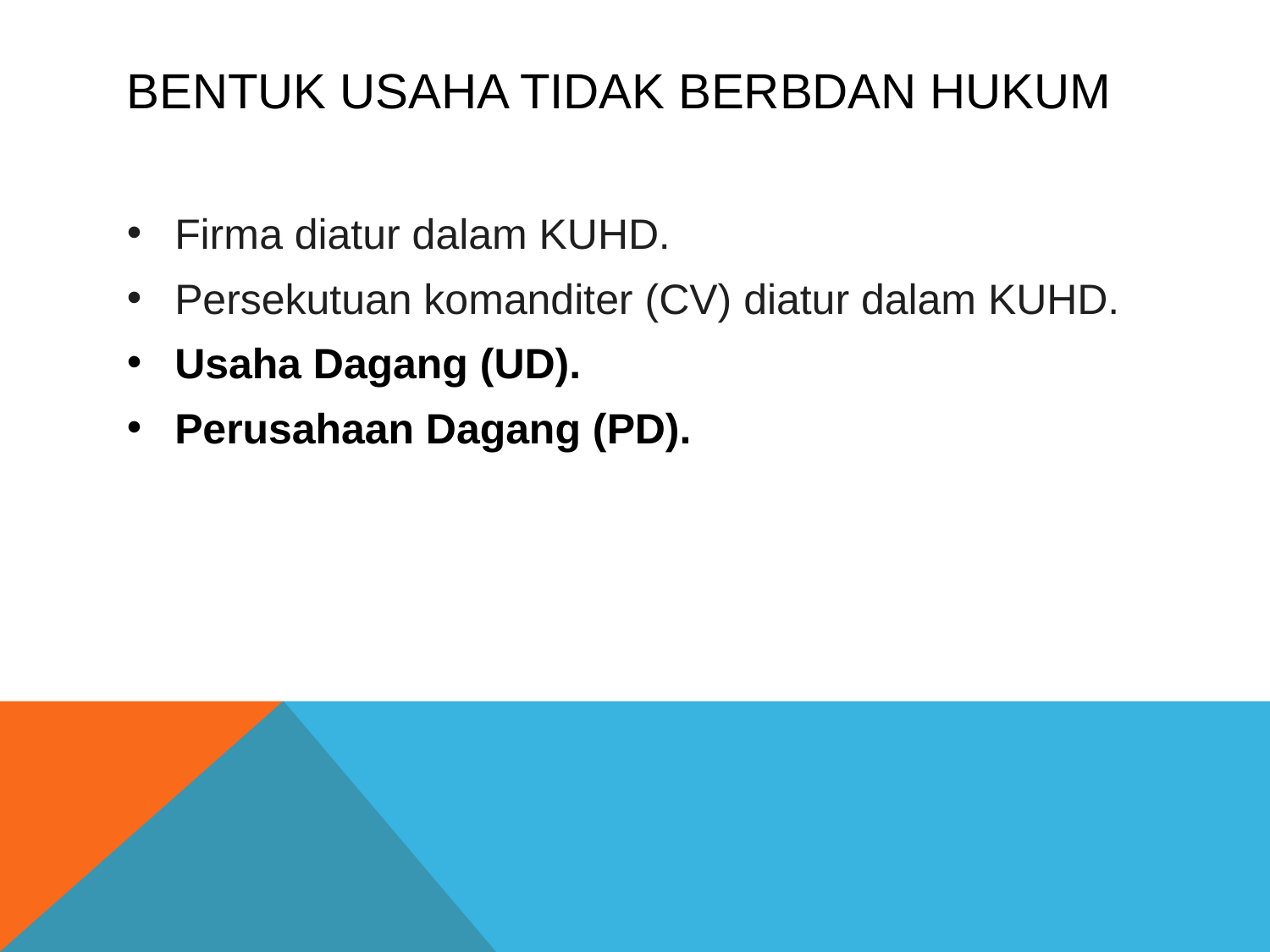

# Bentuk Usaha Tidak Berbdan hukum

Firma diatur dalam KUHD.
Persekutuan komanditer (CV) diatur dalam KUHD.
Usaha Dagang (UD).
Perusahaan Dagang (PD).